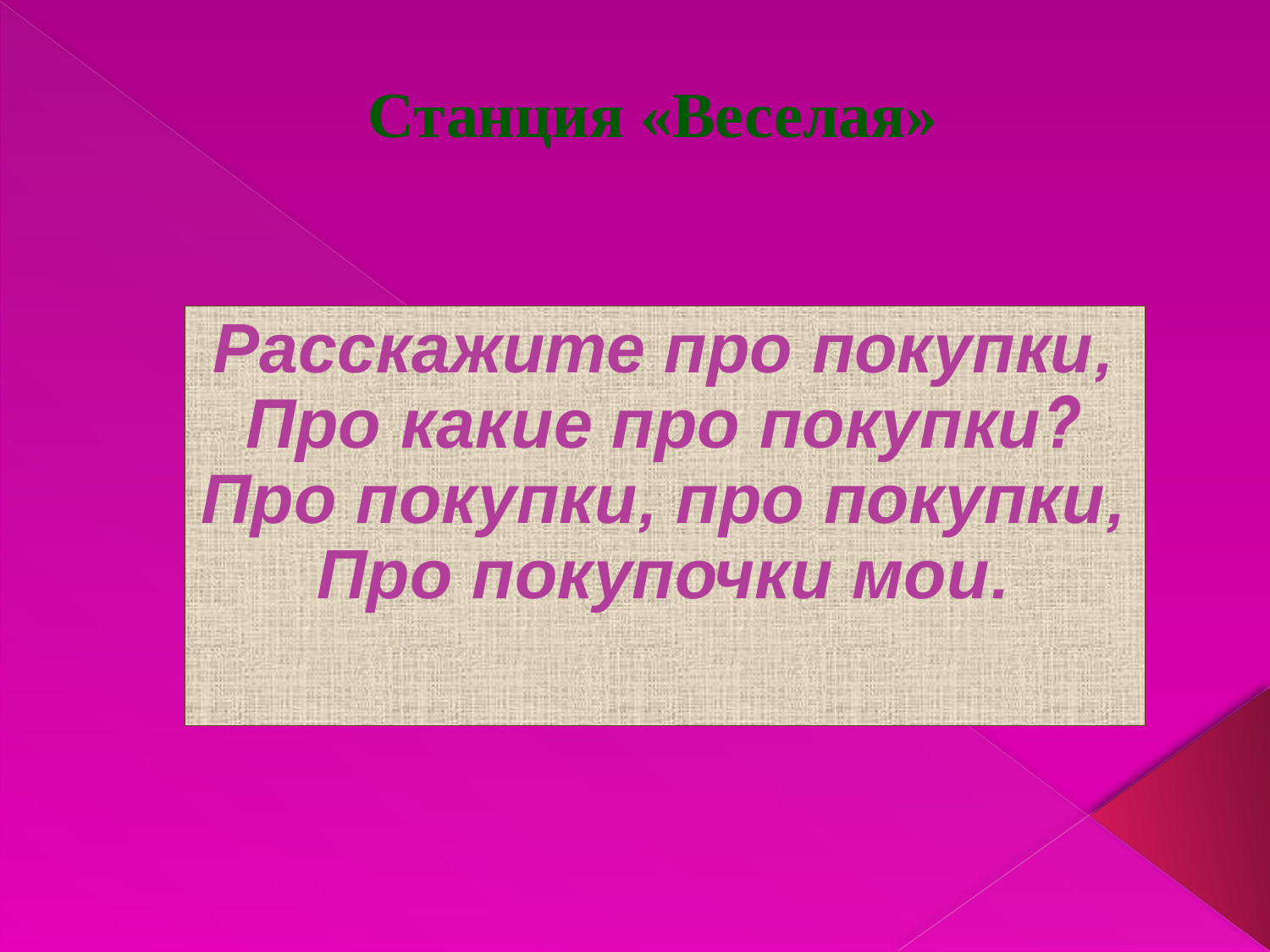

# Станция «Веселая»
Расскажите про покупки,
Про какие про покупки?
Про покупки, про покупки,
Про покупочки мои.